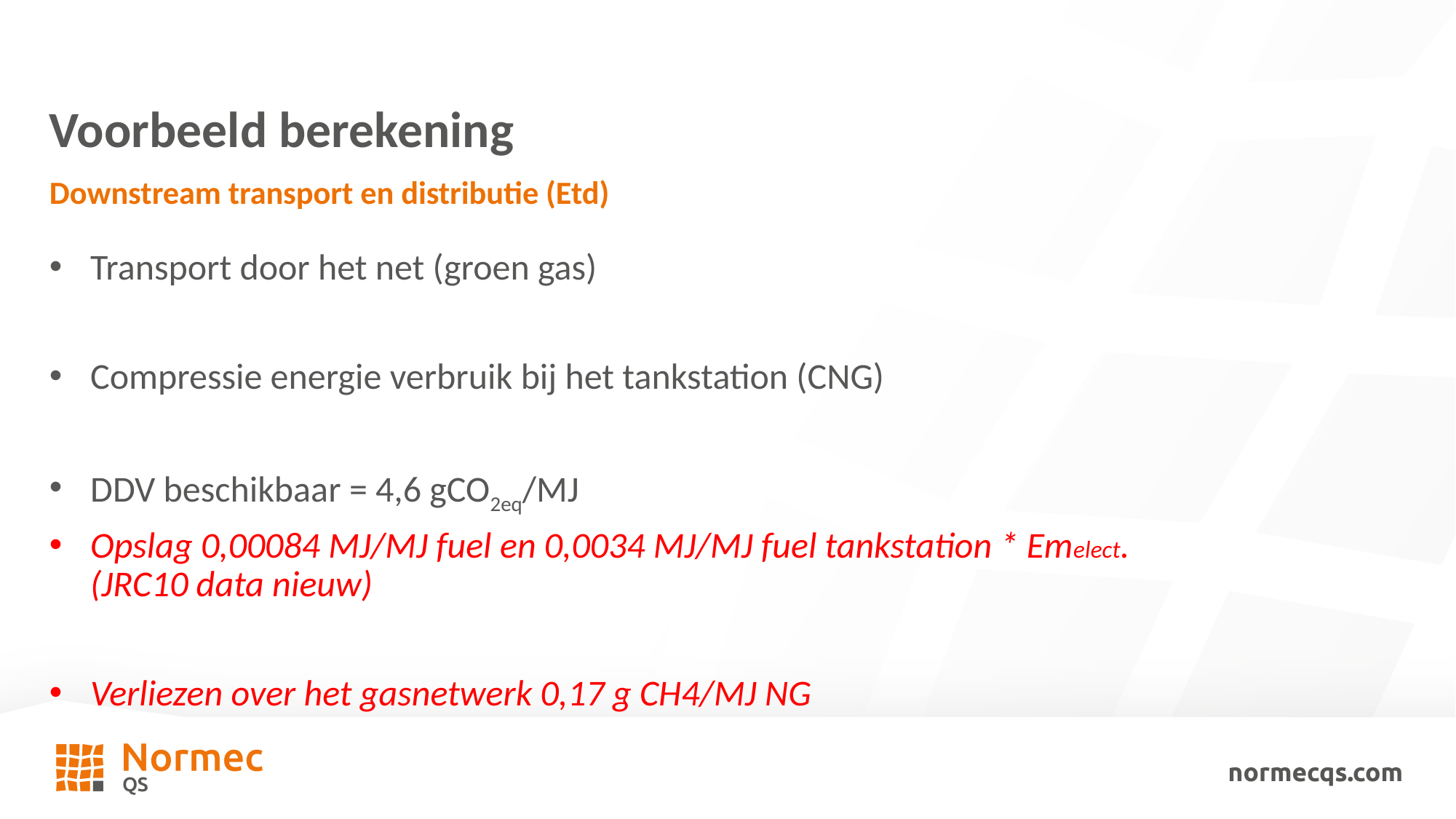

# Voorbeeld berekening
Downstream transport en distributie (Etd)
Transport door het net (groen gas)

Compressie energie verbruik bij het tankstation (CNG)

DDV beschikbaar = 4,6 gCO2eq/MJ
Opslag 0,00084 MJ/MJ fuel en 0,0034 MJ/MJ fuel tankstation * Emelect.
(JRC10 data nieuw)

Verliezen over het gasnetwerk 0,17 g CH4/MJ NG